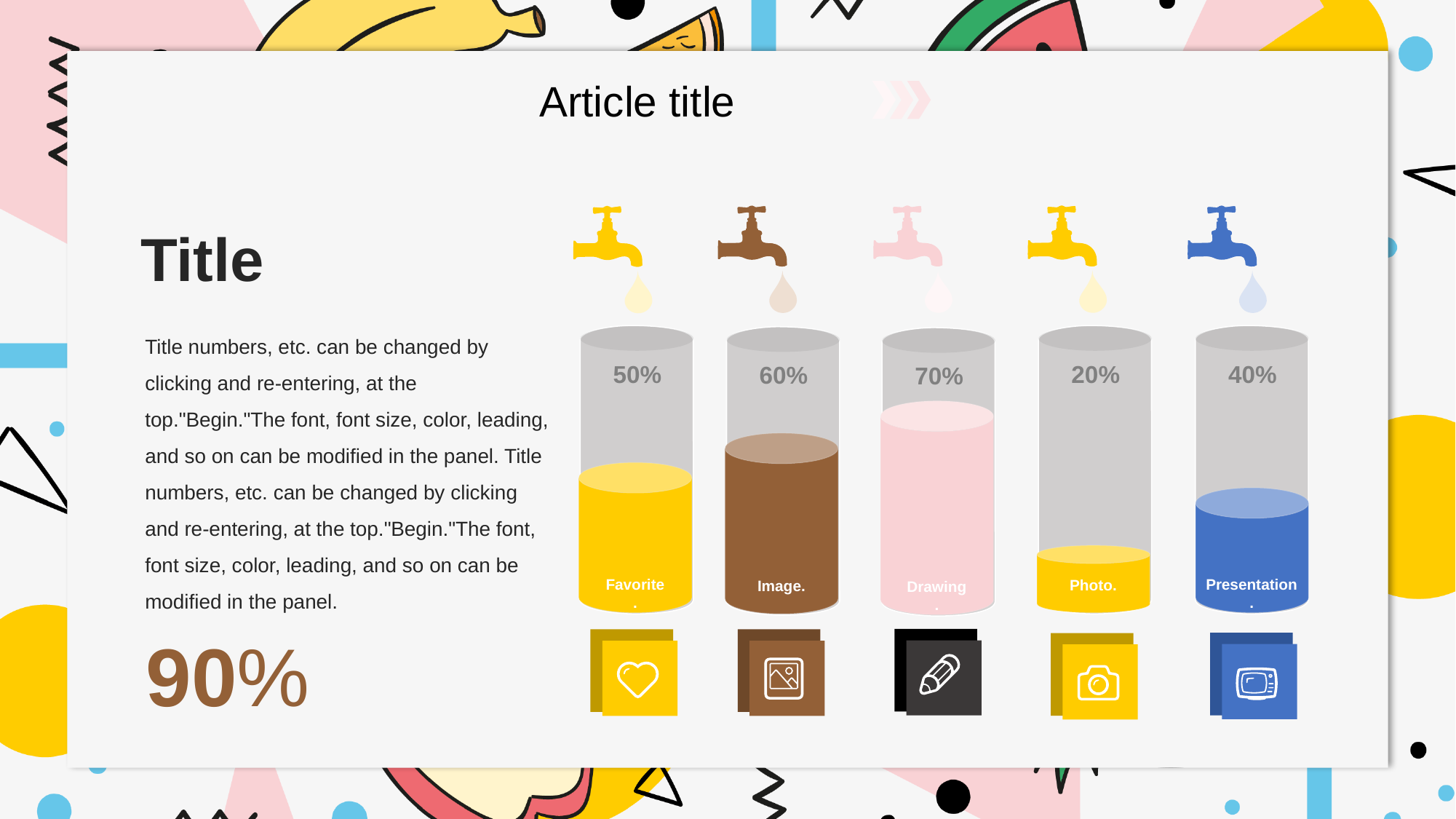

Title

Title numbers, etc. can be changed by clicking and re-entering, at the top."Begin."The font, font size, color, leading, and so on can be modified in the panel. Title numbers, etc. can be changed by clicking and re-entering, at the top."Begin."The font, font size, color, leading, and so on can be modified in the panel.

50%
20%
40%
60%
70%

Favorite.
Photo.
Presentation.
Image.
Drawing.

90%